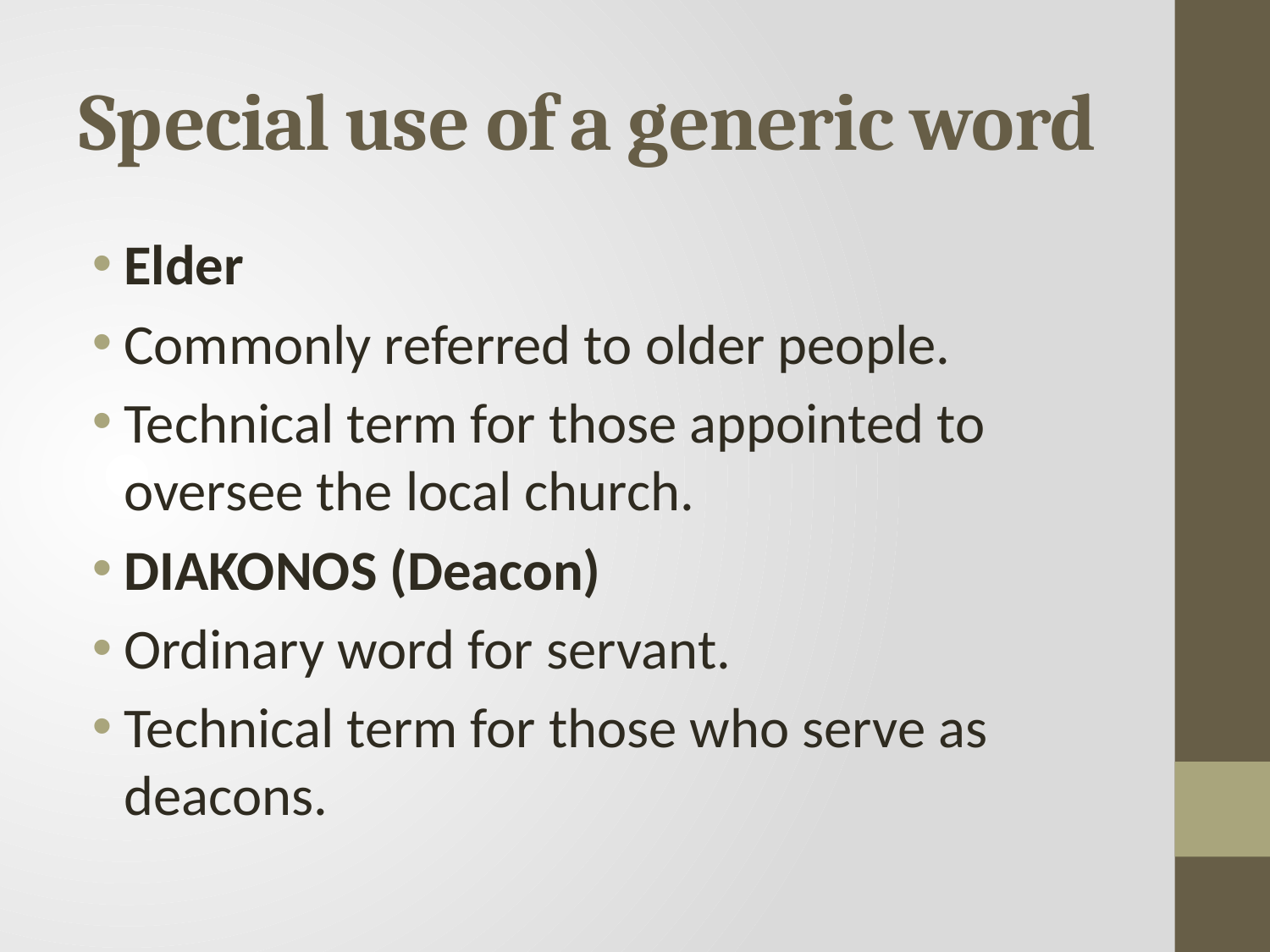

# Special use of a generic word
Elder
Commonly referred to older people.
Technical term for those appointed to oversee the local church.
DIAKONOS (Deacon)
Ordinary word for servant.
Technical term for those who serve as deacons.